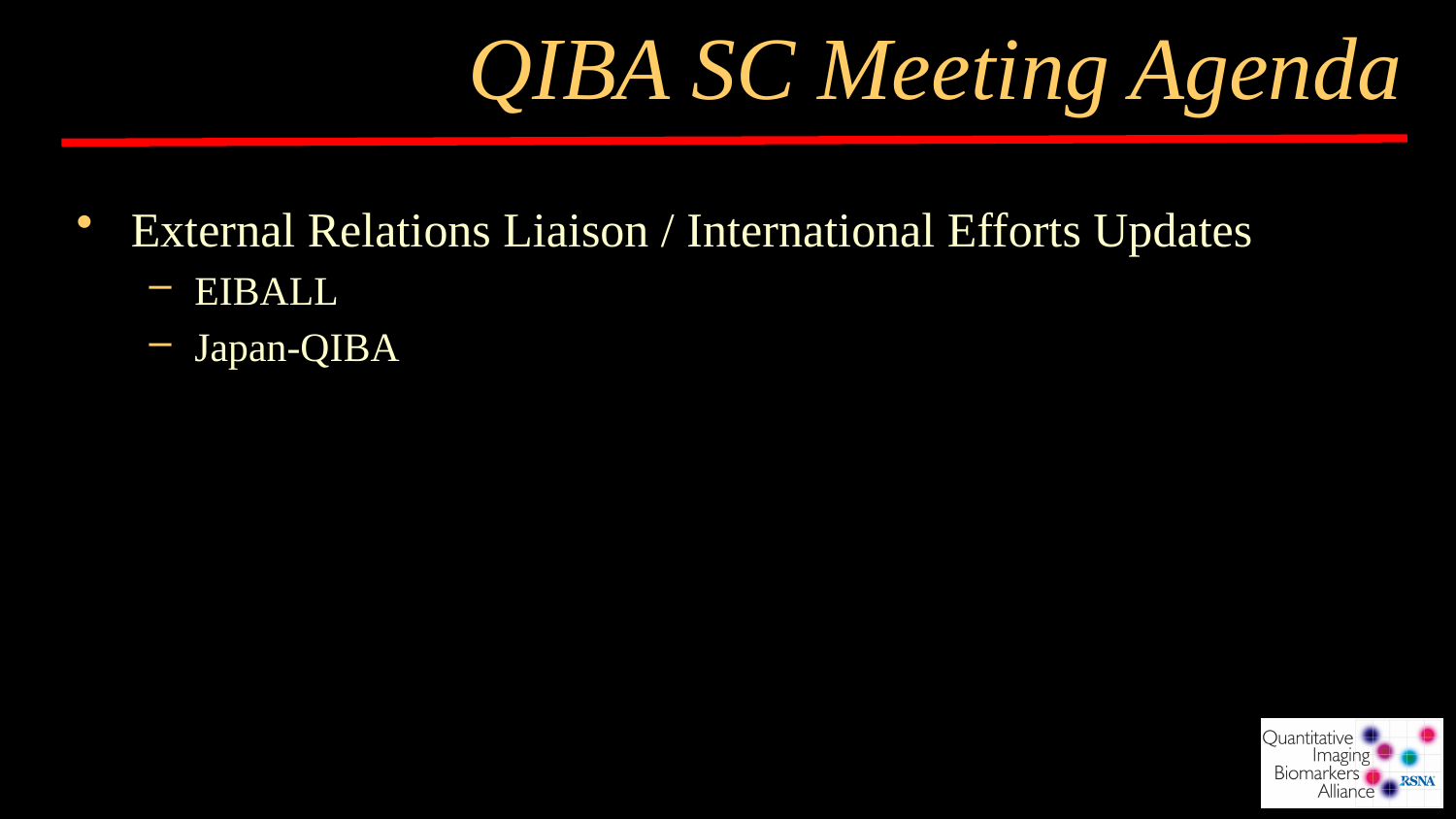

# QIBA SC Meeting Agenda
External Relations Liaison / International Efforts Updates
EIBALL
Japan-QIBA